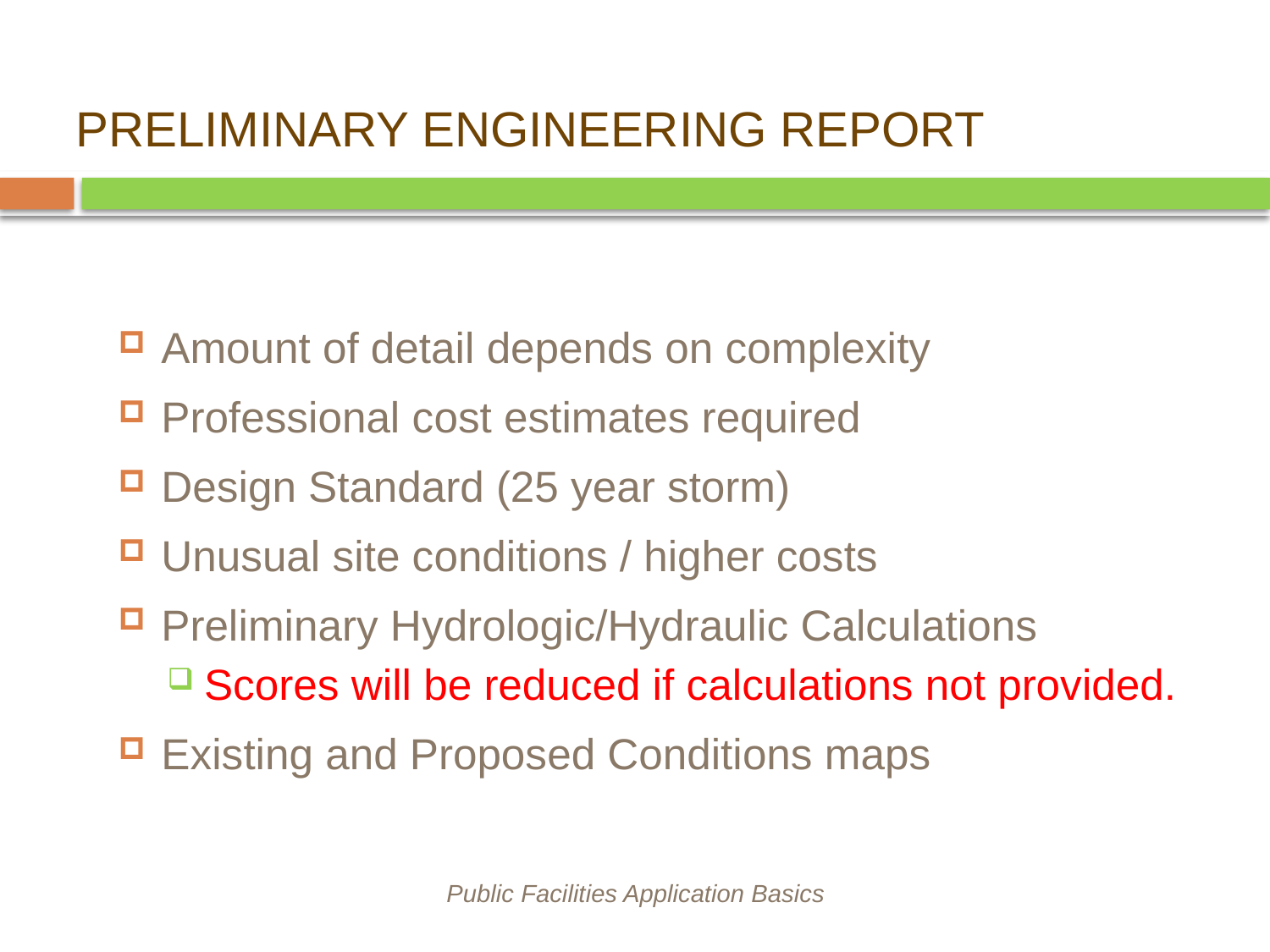

# PRELIMINARY ENGINEERING REPORT
Amount of detail depends on complexity
Professional cost estimates required
Design Standard (25 year storm)
Unusual site conditions / higher costs
Preliminary Hydrologic/Hydraulic Calculations
Scores will be reduced if calculations not provided.
Existing and Proposed Conditions maps

Public Facilities Application Basics